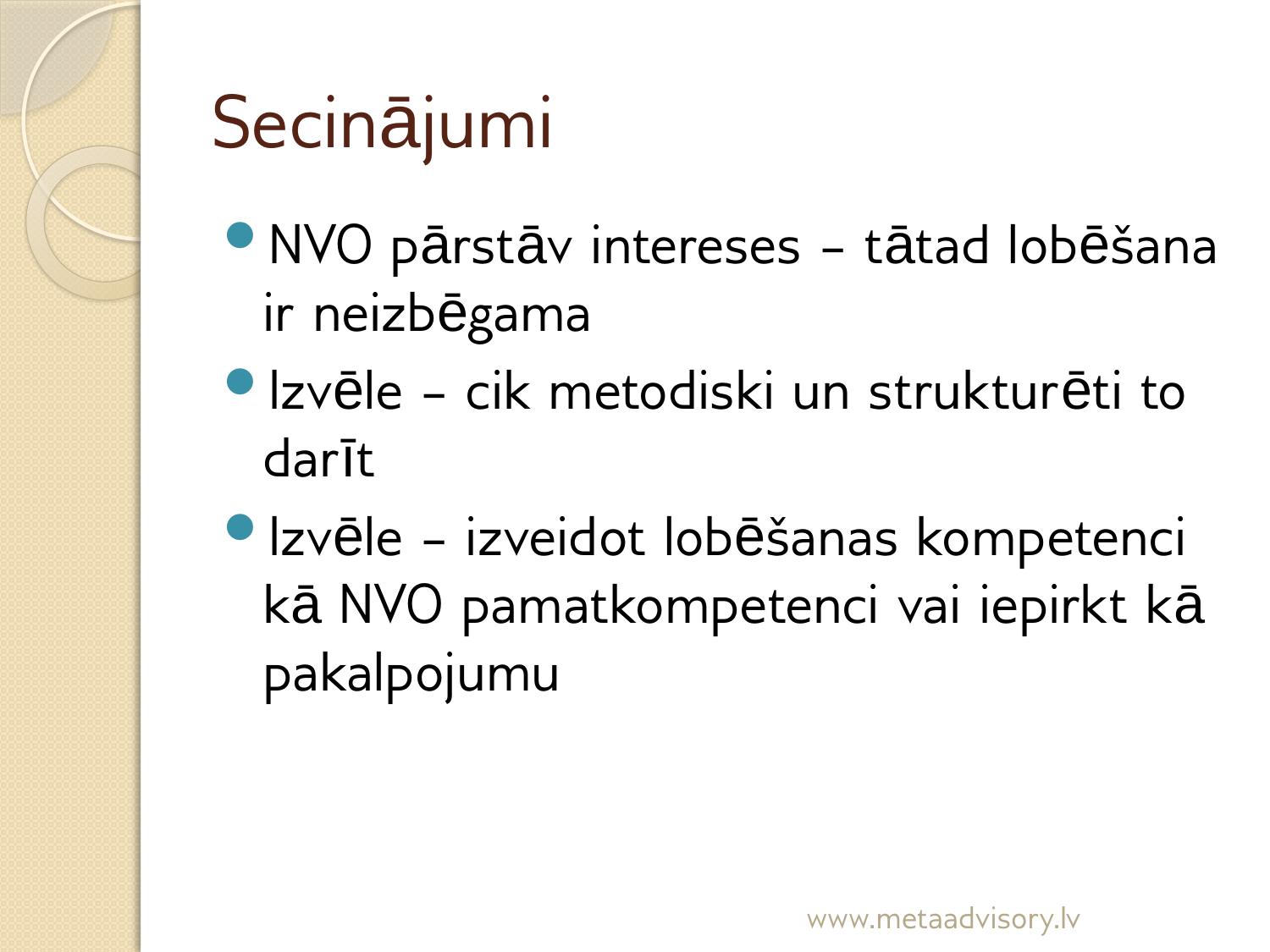

# Secinājumi
NVO pārstāv intereses – tātad lobēšana ir neizbēgama
Izvēle – cik metodiski un strukturēti to darīt
Izvēle – izveidot lobēšanas kompetenci kā NVO pamatkompetenci vai iepirkt kā pakalpojumu
www.metaadvisory.lv